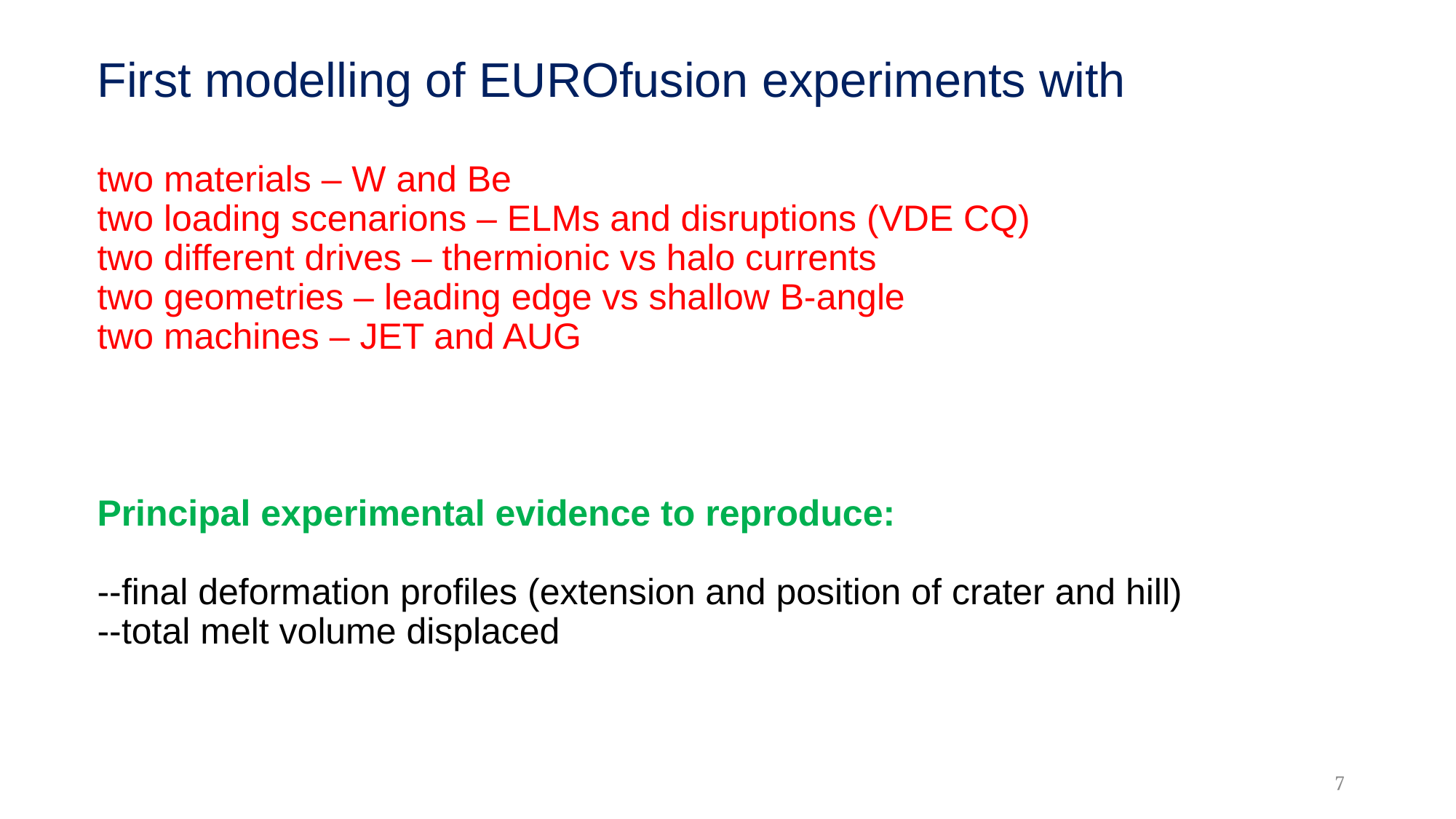

# First modelling of EUROfusion experiments with two materials – W and Be two loading scenarions – ELMs and disruptions (VDE CQ) two different drives – thermionic vs halo currents two geometries – leading edge vs shallow B-angle two machines – JET and AUG Principal experimental evidence to reproduce: --final deformation profiles (extension and position of crater and hill) --total melt volume displaced
7